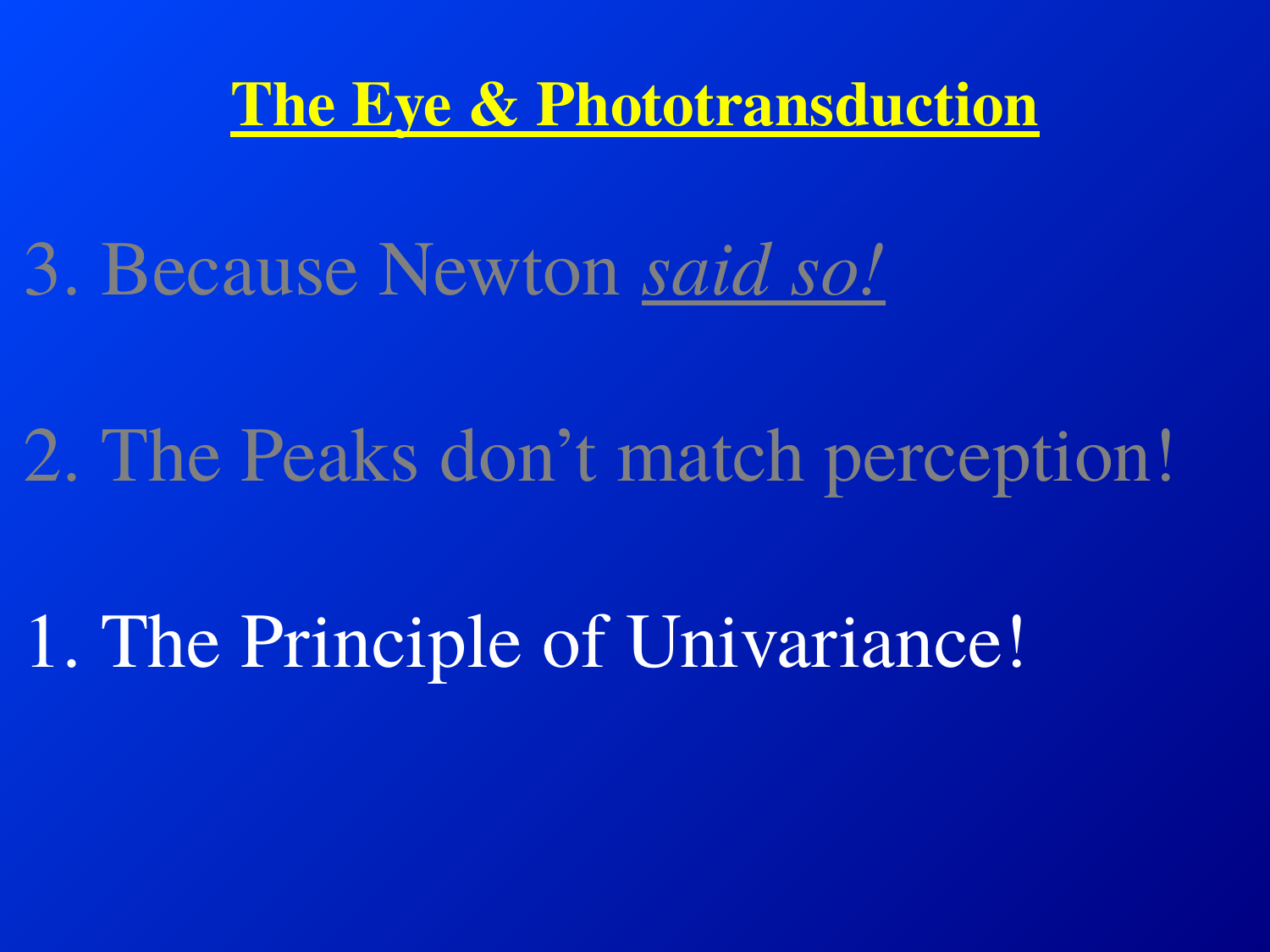

# The Eye & Phototransduction
3. Because Newton said so!

2. The Peaks don’t match perception!

1. The Principle of Univariance!